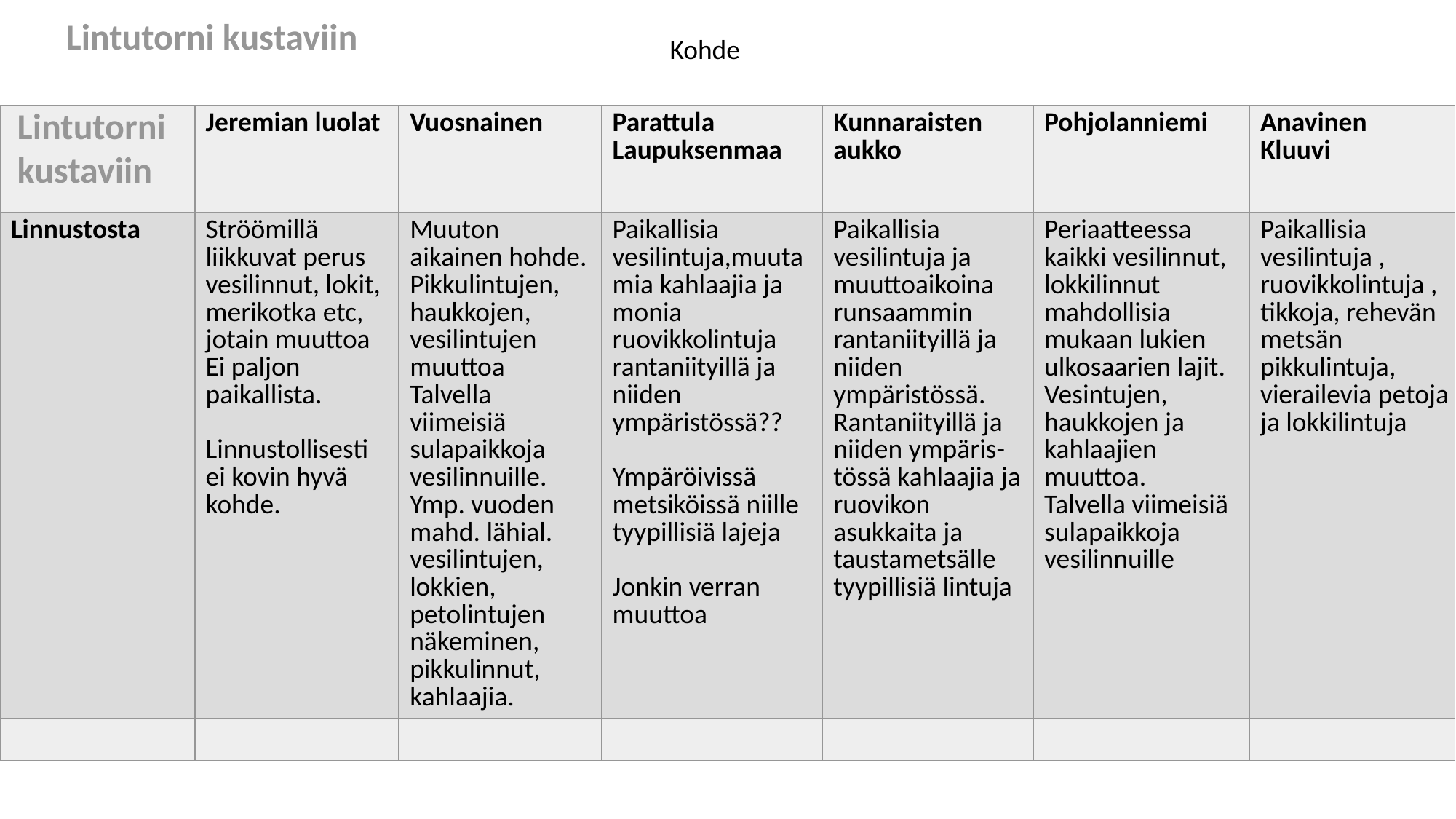

Lintutorni kustaviin
Kohde
Lintutorni
kustaviin
|  | Jeremian luolat | Vuosnainen | Parattula Laupuksenmaa | Kunnaraisten aukko | Pohjolanniemi | Anavinen Kluuvi |
| --- | --- | --- | --- | --- | --- | --- |
| Linnustosta | Ströömillä liikkuvat perus vesilinnut, lokit, merikotka etc, jotain muuttoa Ei paljon paikallista. Linnustollisesti ei kovin hyvä kohde. | Muuton aikainen hohde. Pikkulintujen, haukkojen, vesilintujen muuttoa Talvella viimeisiä sulapaikkoja vesilinnuille. Ymp. vuoden mahd. lähial. vesilintujen, lokkien, petolintujen näkeminen, pikkulinnut, kahlaajia. | Paikallisia vesilintuja,muutamia kahlaajia ja monia ruovikkolintuja rantaniityillä ja niiden ympäristössä?? Ympäröivissä metsiköissä niille tyypillisiä lajeja Jonkin verran muuttoa | Paikallisia vesilintuja ja muuttoaikoina runsaammin rantaniityillä ja niiden ympäristössä. Rantaniityillä ja niiden ympäris-tössä kahlaajia ja ruovikon asukkaita ja taustametsälle tyypillisiä lintuja | Periaatteessa kaikki vesilinnut, lokkilinnut mahdollisia mukaan lukien ulkosaarien lajit. Vesintujen, haukkojen ja kahlaajien muuttoa. Talvella viimeisiä sulapaikkoja vesilinnuille | Paikallisia vesilintuja , ruovikkolintuja , tikkoja, rehevän metsän pikkulintuja, vierailevia petoja ja lokkilintuja |
|  |  |  |  |  |  |  |
#